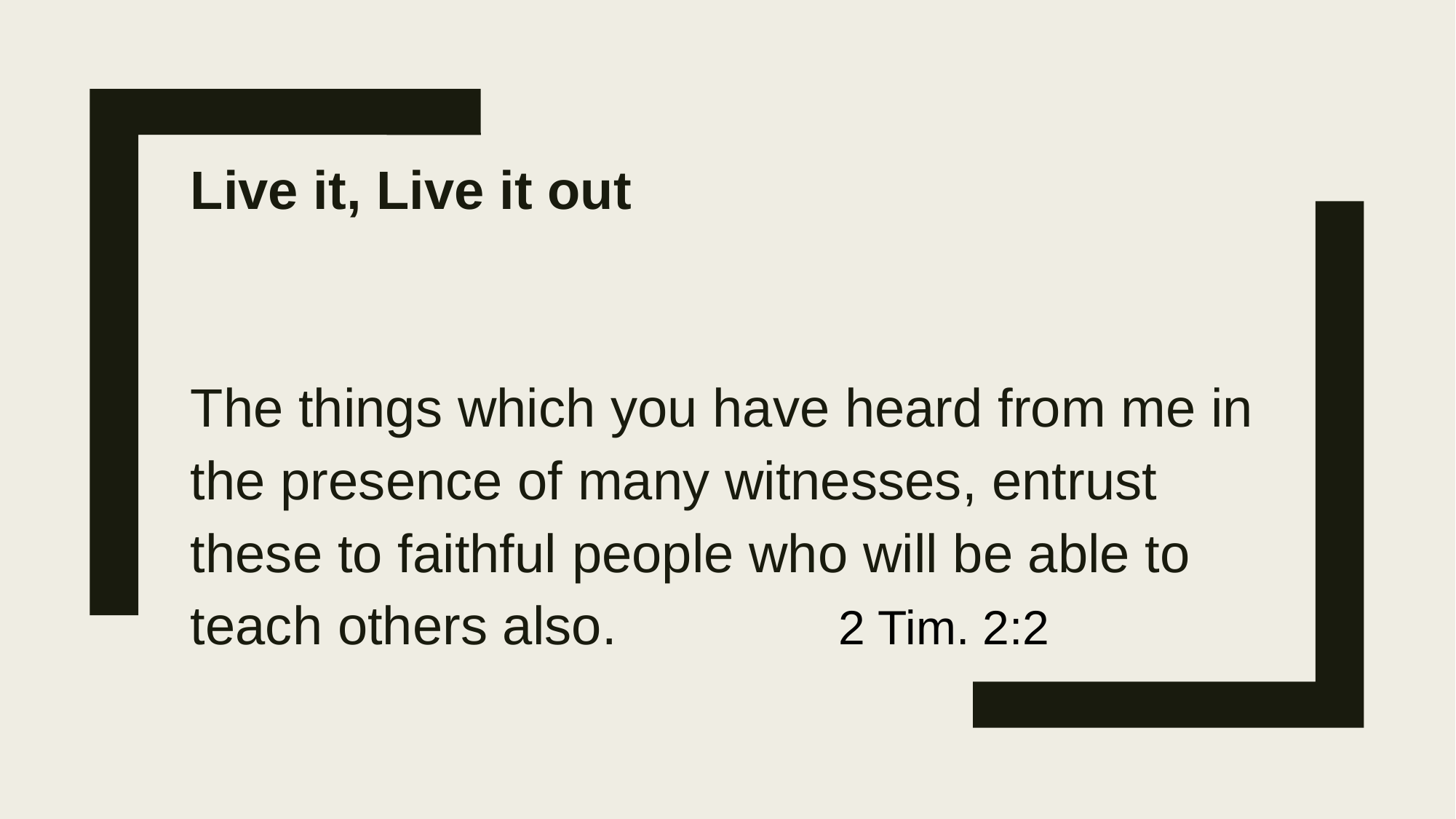

Live it, Live it out

The things which you have heard from me in the presence of many witnesses, entrust these to faithful people who will be able to teach others also. 				2 Tim. 2:2